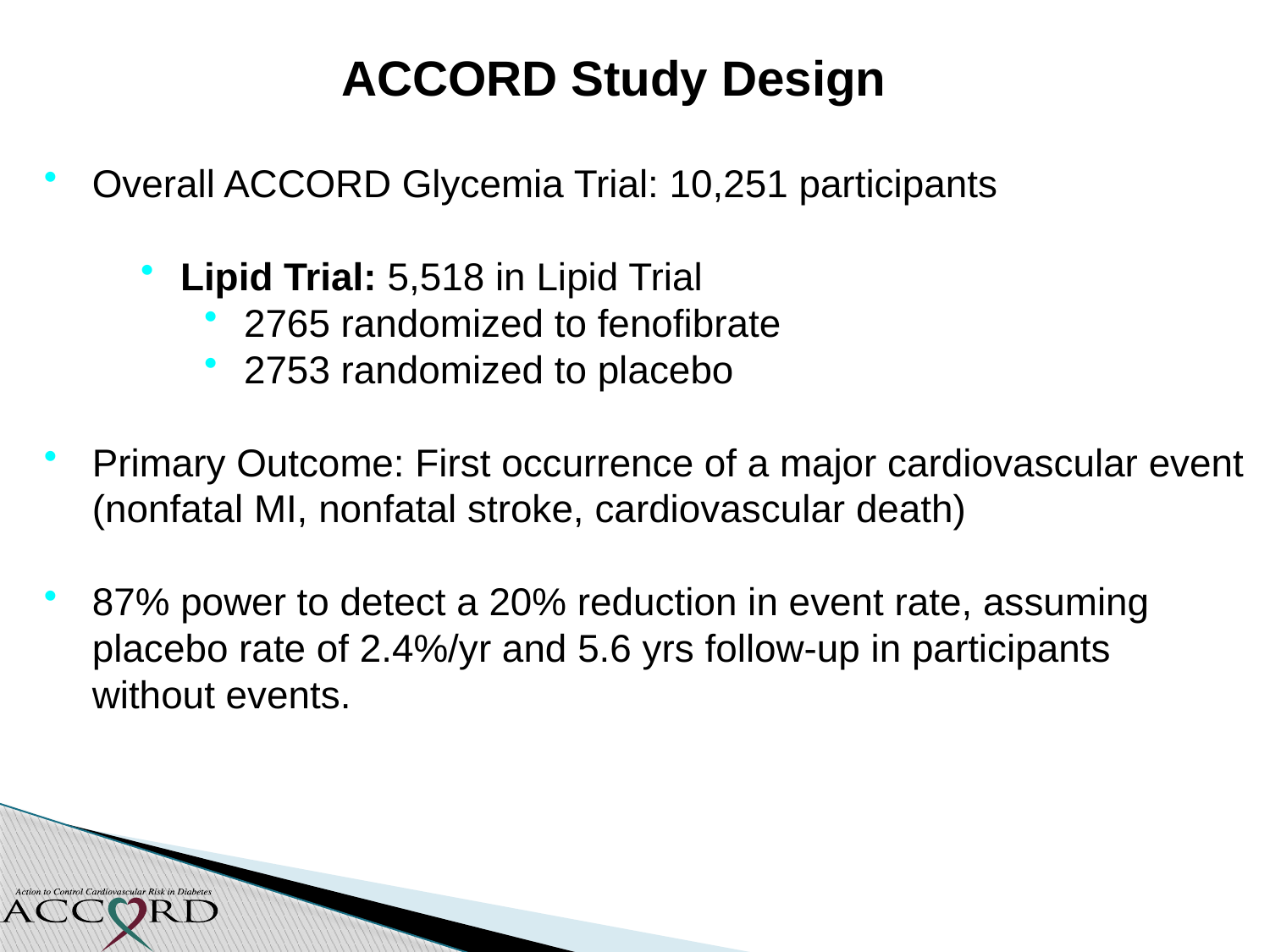

ACCORD Study Design

Overall ACCORD Glycemia Trial: 10,251 participants

Lipid Trial: 5,518 in Lipid Trial
2765 randomized to fenofibrate
2753 randomized to placebo

Primary Outcome: First occurrence of a major cardiovascular event (nonfatal MI, nonfatal stroke, cardiovascular death)

87% power to detect a 20% reduction in event rate, assuming placebo rate of 2.4%/yr and 5.6 yrs follow-up in participants  without events.